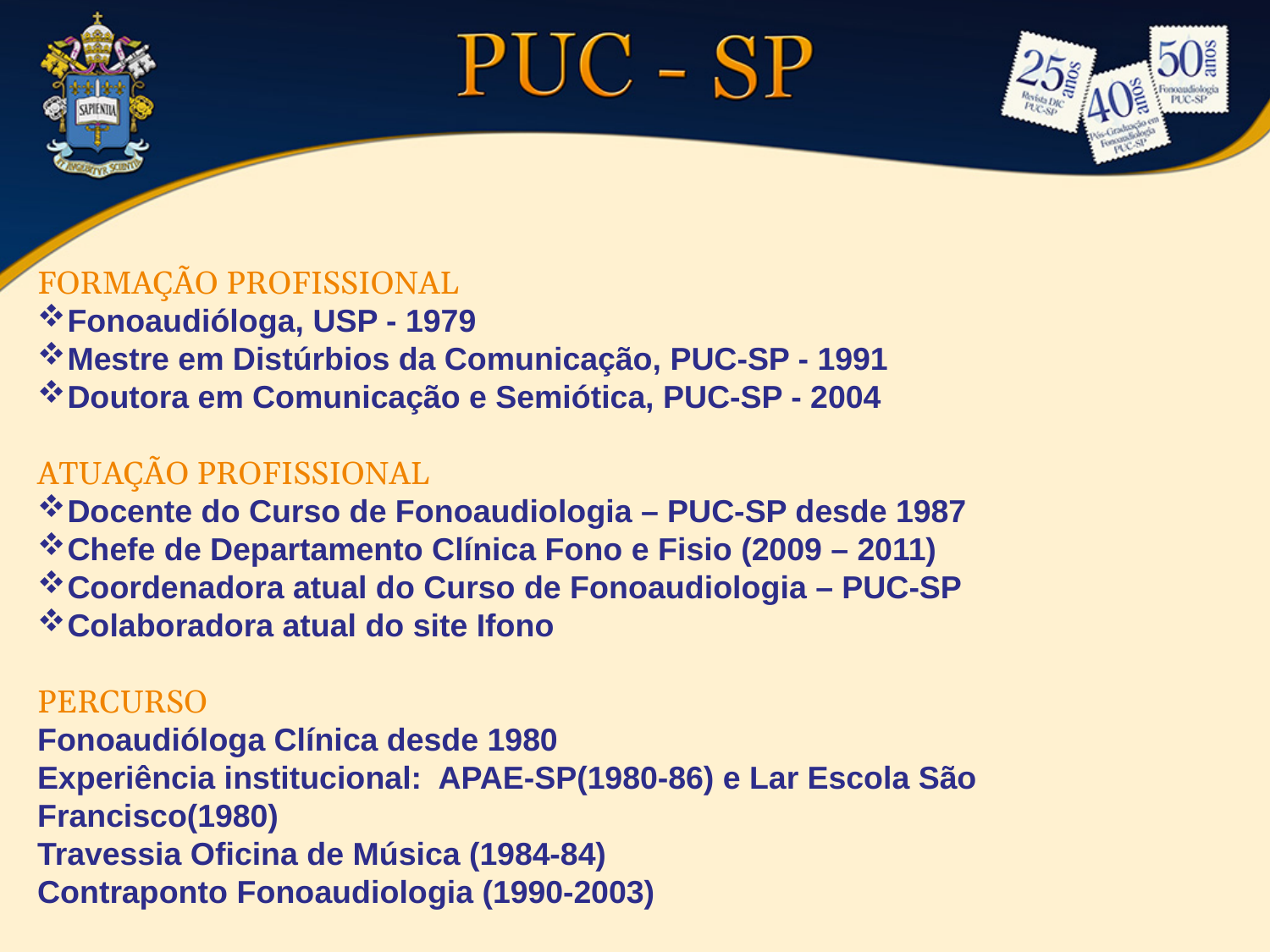

FORMAÇÃO profissional
Fonoaudióloga, USP - 1979
Mestre em Distúrbios da Comunicação, PUC-SP - 1991
Doutora em Comunicação e Semiótica, PUC-SP - 2004

ATUAÇÃO profissional
Docente do Curso de Fonoaudiologia – PUC-SP desde 1987
Chefe de Departamento Clínica Fono e Fisio (2009 – 2011)
Coordenadora atual do Curso de Fonoaudiologia – PUC-SP
Colaboradora atual do site Ifono

Percurso
Fonoaudióloga Clínica desde 1980
Experiência institucional:  APAE-SP(1980-86) e Lar Escola São Francisco(1980)
Travessia Oficina de Música (1984-84)
Contraponto Fonoaudiologia (1990-2003)